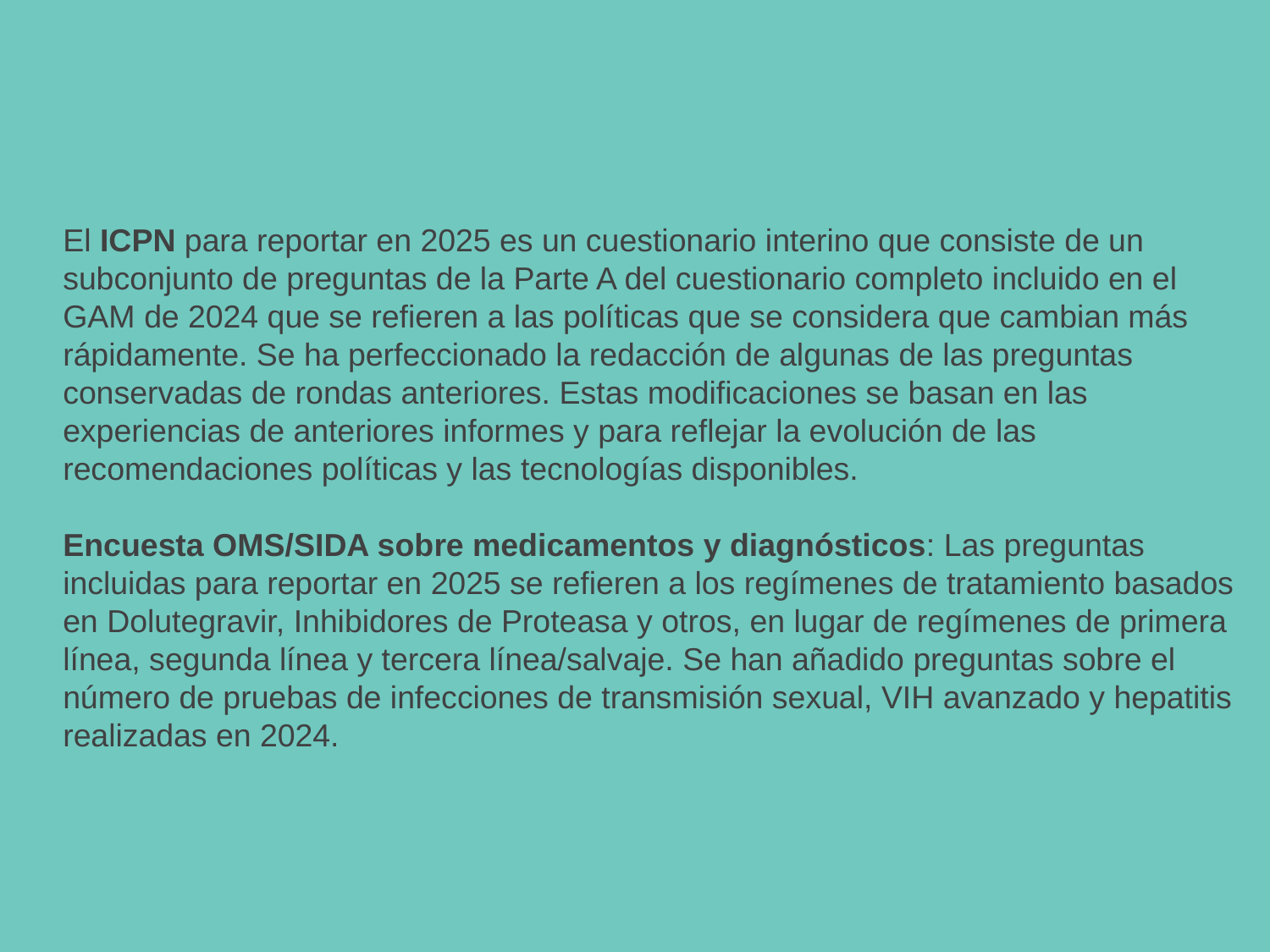

El ICPN para reportar en 2025 es un cuestionario interino que consiste de un subconjunto de preguntas de la Parte A del cuestionario completo incluido en el GAM de 2024 que se refieren a las políticas que se considera que cambian más rápidamente. Se ha perfeccionado la redacción de algunas de las preguntas conservadas de rondas anteriores. Estas modificaciones se basan en las experiencias de anteriores informes y para reflejar la evolución de las recomendaciones políticas y las tecnologías disponibles.
Encuesta OMS/SIDA sobre medicamentos y diagnósticos: Las preguntas incluidas para reportar en 2025 se refieren a los regímenes de tratamiento basados en Dolutegravir, Inhibidores de Proteasa y otros, en lugar de regímenes de primera línea, segunda línea y tercera línea/salvaje. Se han añadido preguntas sobre el número de pruebas de infecciones de transmisión sexual, VIH avanzado y hepatitis realizadas en 2024.